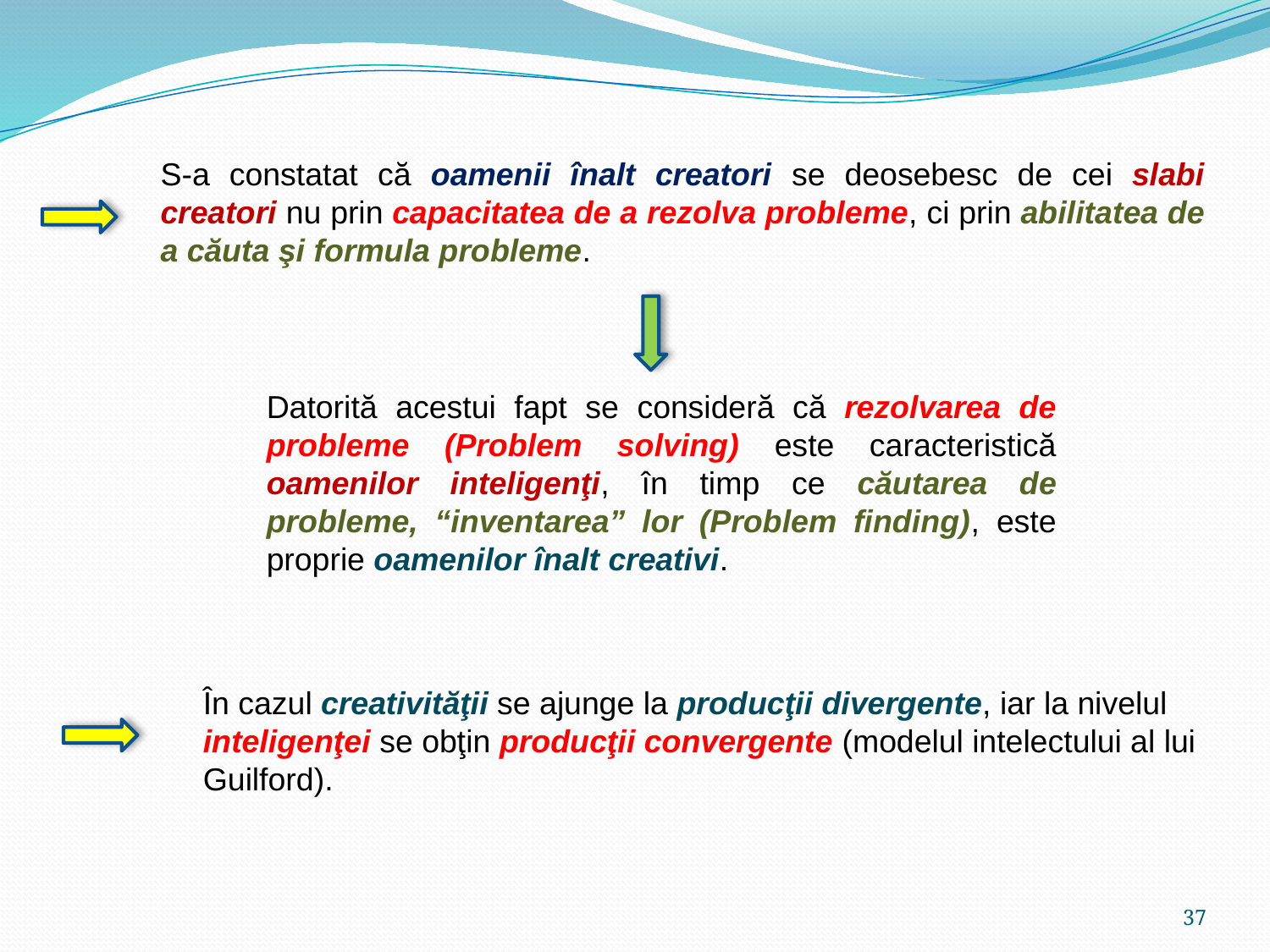

S-a constatat că oamenii înalt creatori se deosebesc de cei slabi creatori nu prin capacitatea de a rezolva probleme, ci prin abilitatea de a căuta şi formula probleme.

Datorită acestui fapt se consideră că rezolvarea de probleme (Problem solving) este caracteristică oamenilor inteligenţi, în timp ce căutarea de probleme, “inventarea” lor (Problem finding), este proprie oamenilor înalt creativi.
În cazul creativităţii se ajunge la producţii divergente, iar la nivelul inteligenţei se obţin producţii convergente (modelul intelectului al lui Guilford).

37